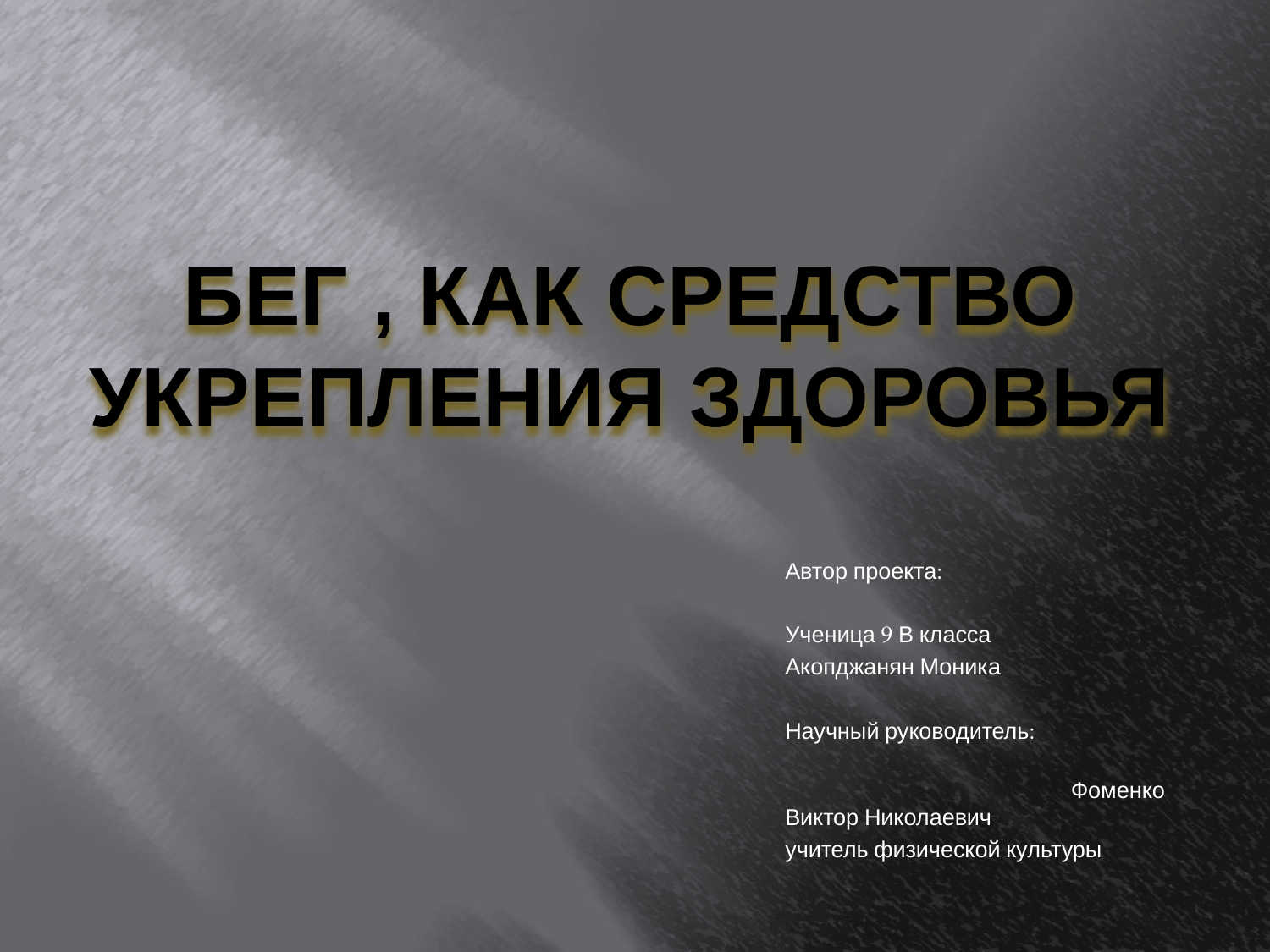

# Бег , КАК СРЕДСТВО УКРЕПЛЕНИЯ ЗДОРОВЬЯ
Автор проекта:

Ученица 9 В класса
Акопджанян Моника

Научный руководитель:
                                                                                                                                Фоменко Виктор Николаевич
учитель физической культуры